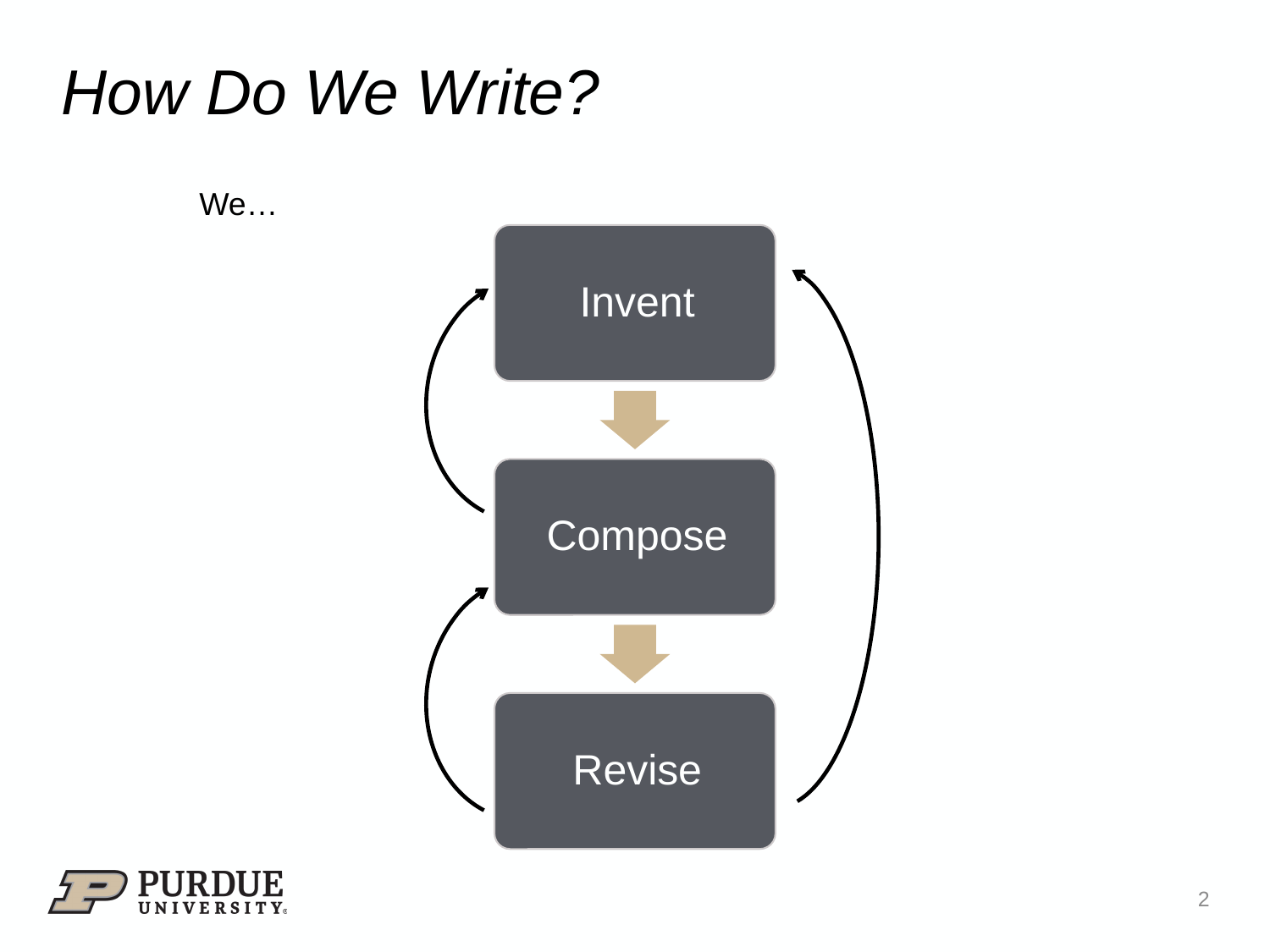

# How Do We Write?
We…
Invent

Compose

Revise

2